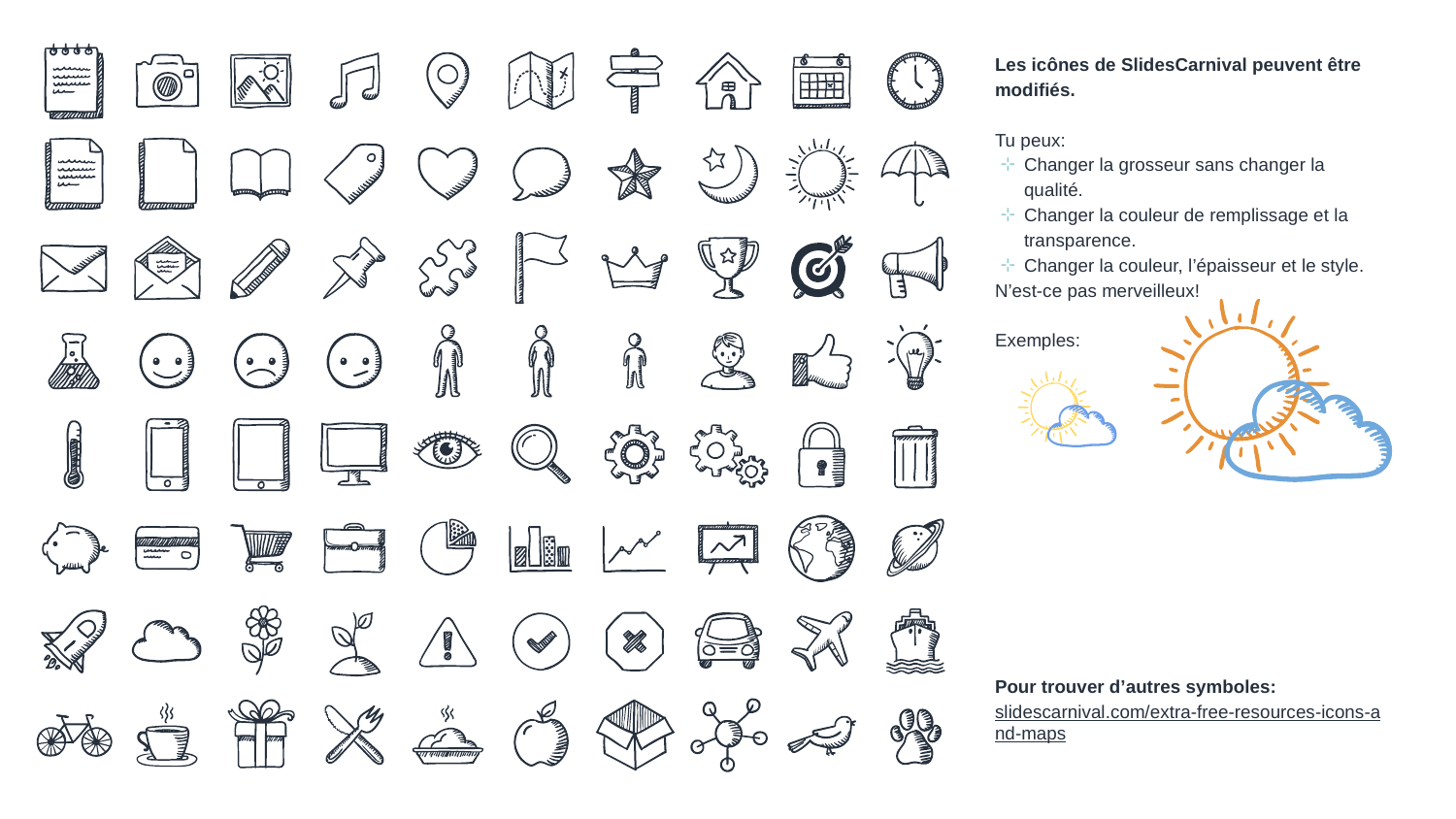

Les icônes de SlidesCarnival peuvent être modifiés.
Tu peux:
Changer la grosseur sans changer la qualité.
Changer la couleur de remplissage et la transparence.
Changer la couleur, l’épaisseur et le style.
N’est-ce pas merveilleux!
Exemples:

Pour trouver d’autres symboles: slidescarnival.com/extra-free-resources-icons-and-maps

118